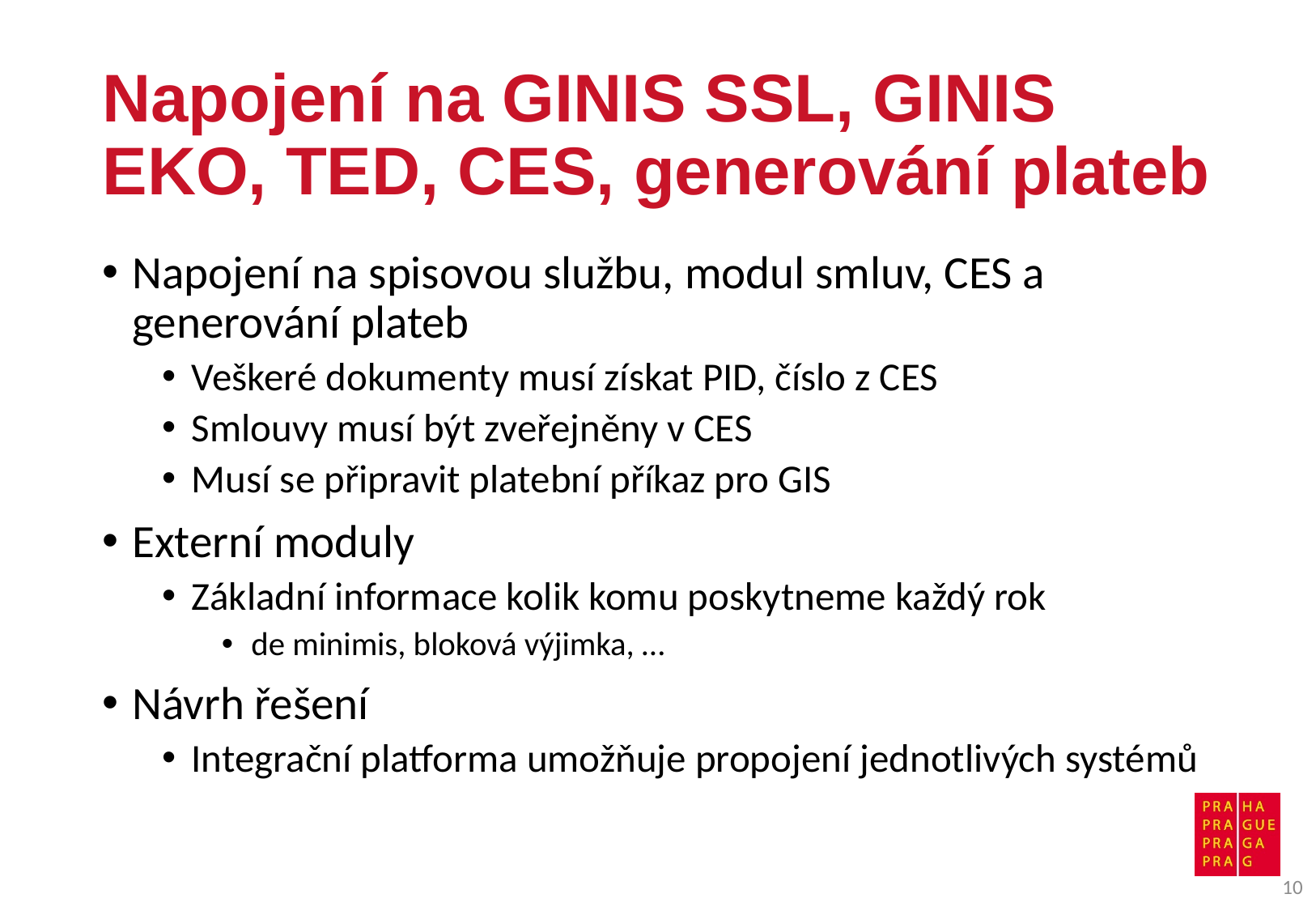

# Napojení na GINIS SSL, GINIS EKO, TED, CES, generování plateb
Napojení na spisovou službu, modul smluv, CES a generování plateb
Veškeré dokumenty musí získat PID, číslo z CES
Smlouvy musí být zveřejněny v CES
Musí se připravit platební příkaz pro GIS
Externí moduly
Základní informace kolik komu poskytneme každý rok
de minimis, bloková výjimka, …
Návrh řešení
Integrační platforma umožňuje propojení jednotlivých systémů

10